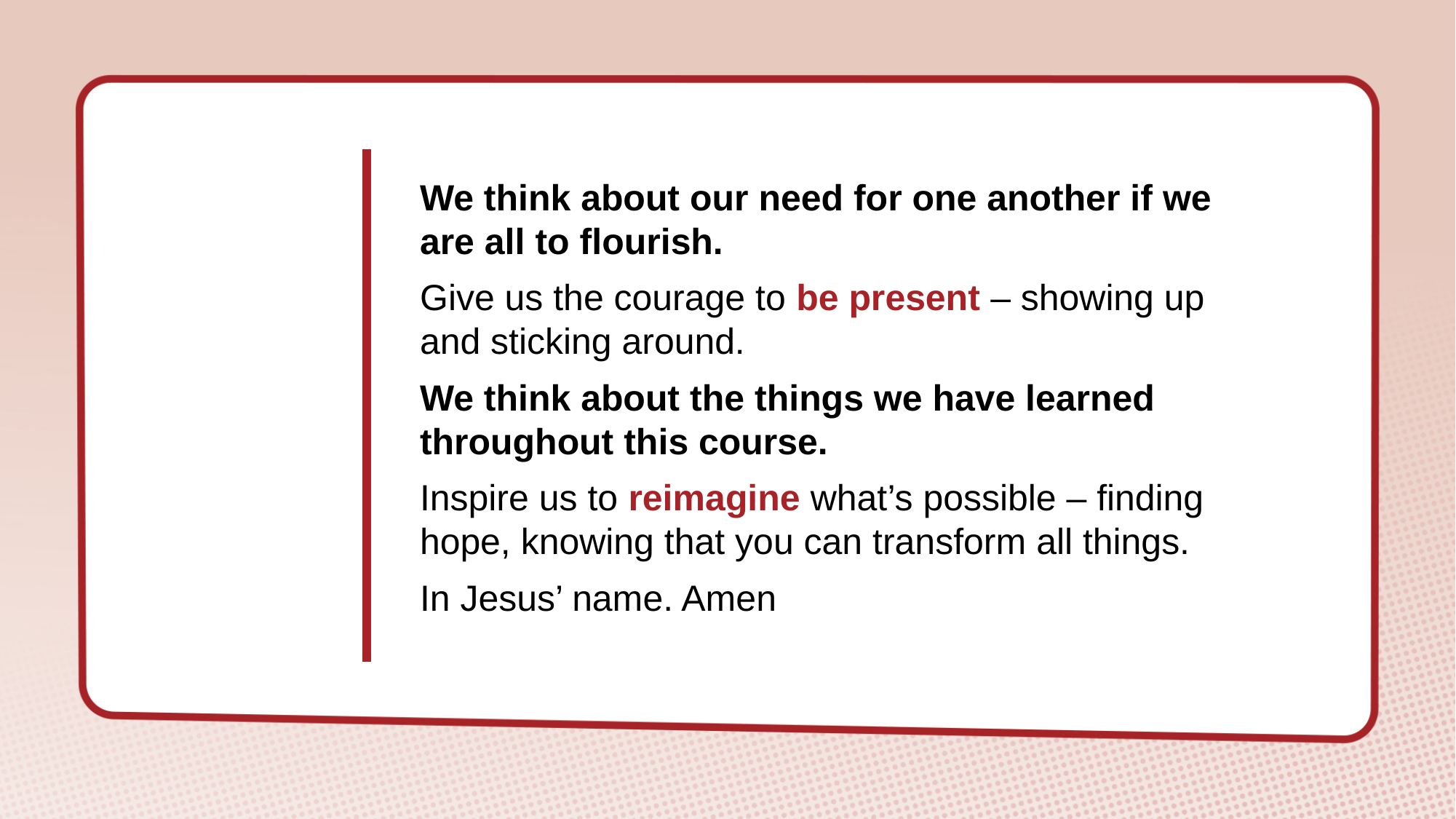

We think about our need for one another if we are all to flourish.

Give us the courage to be present – showing up and sticking around.

We think about the things we have learned throughout this course.

Inspire us to reimagine what’s possible – finding hope, knowing that you can transform all things.

In Jesus’ name. Amen